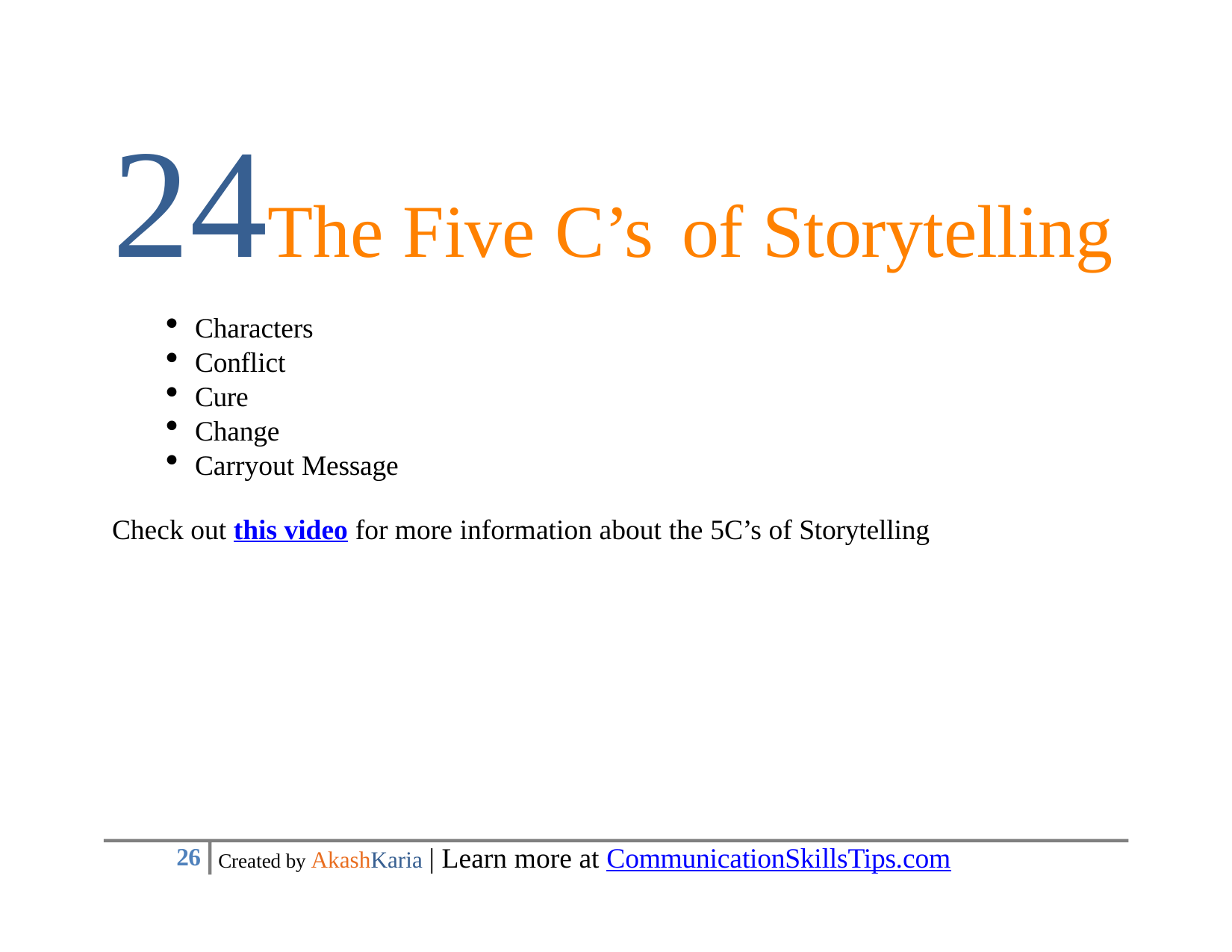

# 24The Five C’s	of	Storytelling
Characters
Conflict
Cure
Change
Carryout Message
Check out this video for more information about the 5C’s of Storytelling
Created by AkashKaria | Learn more at CommunicationSkillsTips.com
26